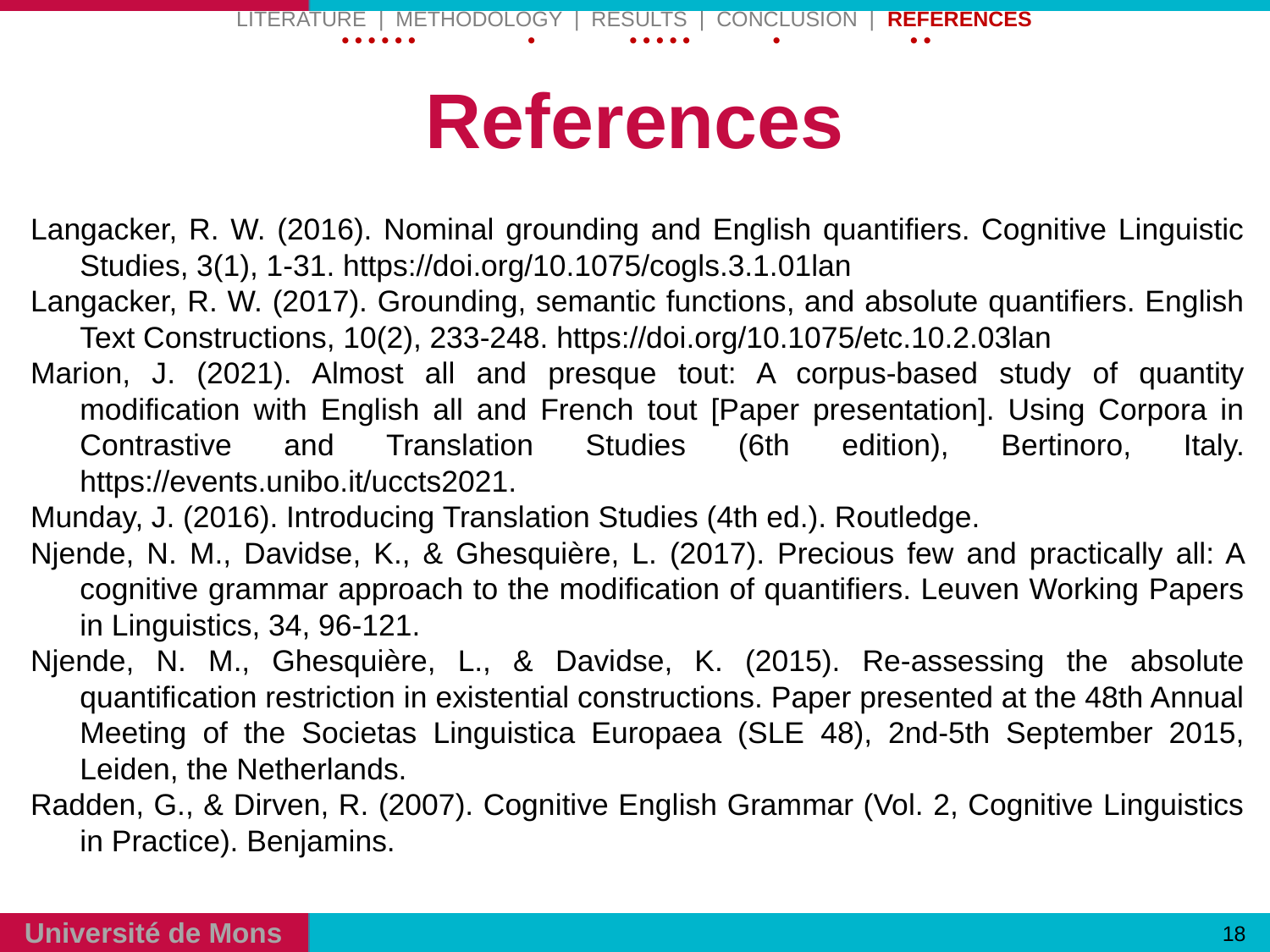

Literature  |  Methodology  |  Results  |  Conclusion  |  References
• • • • • •                   •                • • • • •              •                      • •
# References
Langacker, R. W. (2016). Nominal grounding and English quantifiers. Cognitive Linguistic Studies, 3(1), 1-31. https://doi.org/10.1075/cogls.3.1.01lan
Langacker, R. W. (2017). Grounding, semantic functions, and absolute quantifiers. English Text Constructions, 10(2), 233-248. https://doi.org/10.1075/etc.10.2.03lan
Marion, J. (2021). Almost all and presque tout: A corpus-based study of quantity modification with English all and French tout [Paper presentation]. Using Corpora in Contrastive and Translation Studies (6th edition), Bertinoro, Italy. https://events.unibo.it/uccts2021.
Munday, J. (2016). Introducing Translation Studies (4th ed.). Routledge.
Njende, N. M., Davidse, K., & Ghesquière, L. (2017). Precious few and practically all: A cognitive grammar approach to the modification of quantifiers. Leuven Working Papers in Linguistics, 34, 96-121.
Njende, N. M., Ghesquière, L., & Davidse, K. (2015). Re-assessing the absolute quantification restriction in existential constructions. Paper presented at the 48th Annual Meeting of the Societas Linguistica Europaea (SLE 48), 2nd-5th September 2015, Leiden, the Netherlands.
Radden, G., & Dirven, R. (2007). Cognitive English Grammar (Vol. 2, Cognitive Linguistics in Practice). Benjamins.
18